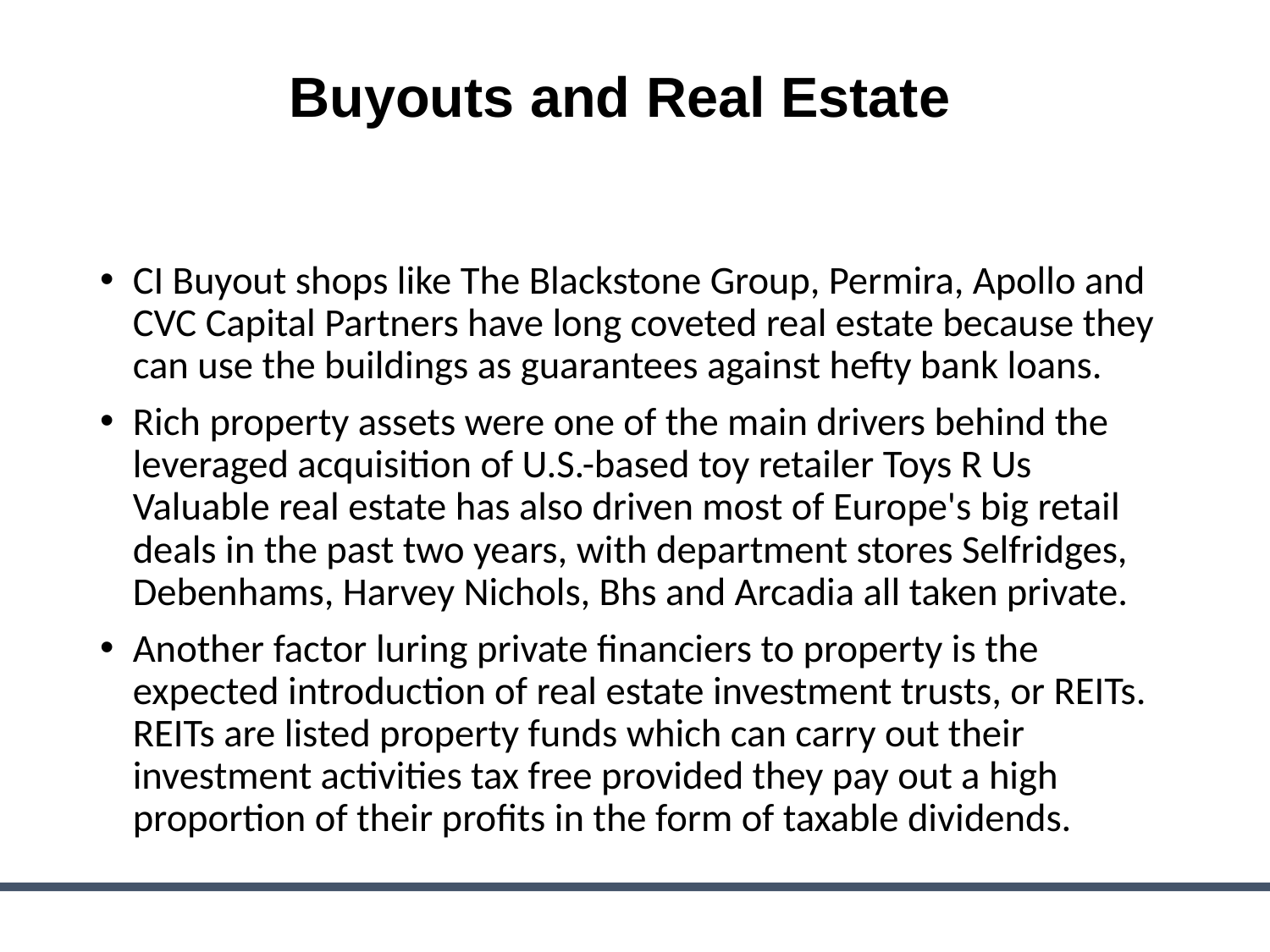

# Buyouts and Real Estate
CI Buyout shops like The Blackstone Group, Permira, Apollo and CVC Capital Partners have long coveted real estate because they can use the buildings as guarantees against hefty bank loans.
Rich property assets were one of the main drivers behind the leveraged acquisition of U.S.-based toy retailer Toys R Us Valuable real estate has also driven most of Europe's big retail deals in the past two years, with department stores Selfridges, Debenhams, Harvey Nichols, Bhs and Arcadia all taken private.
Another factor luring private financiers to property is the expected introduction of real estate investment trusts, or REITs. REITs are listed property funds which can carry out their investment activities tax free provided they pay out a high proportion of their profits in the form of taxable dividends.